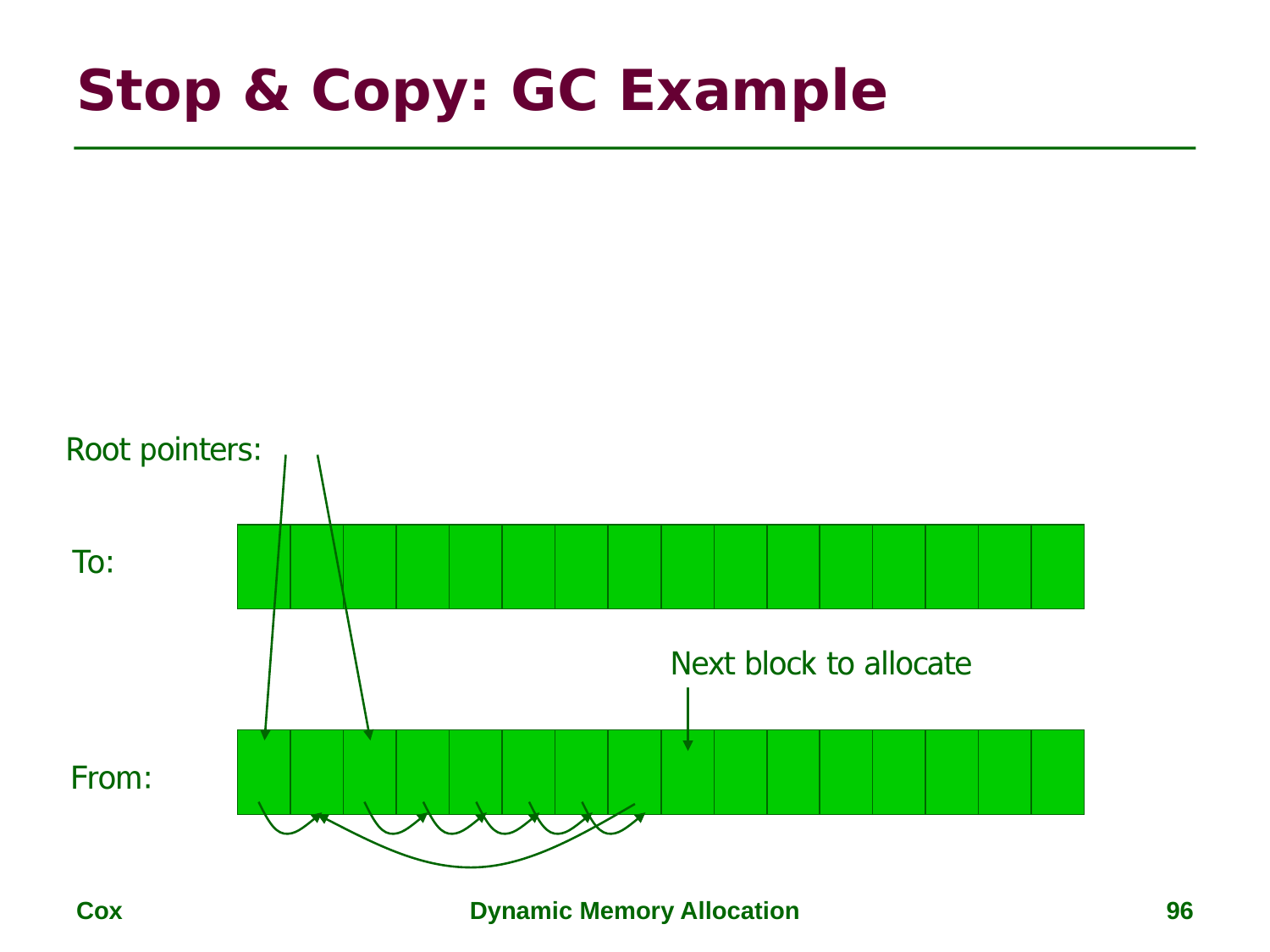

# Stop & Copy: GC Example
Root pointers:

To:
Next block to allocate

From:

Cox
Dynamic Memory Allocation
96